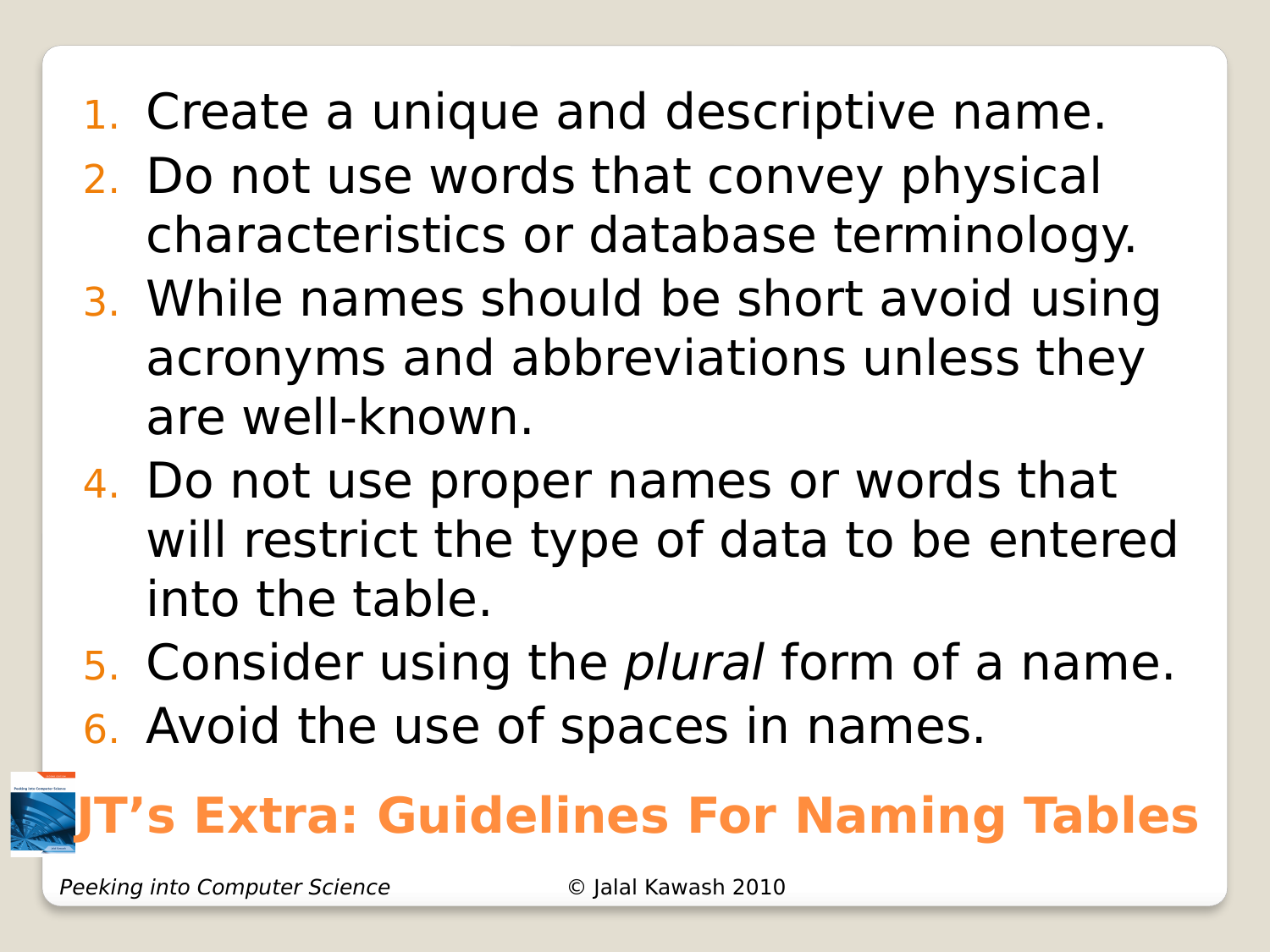

Create a unique and descriptive name.
Do not use words that convey physical characteristics or database terminology.
While names should be short avoid using acronyms and abbreviations unless they are well-known.
Do not use proper names or words that will restrict the type of data to be entered into the table.
Consider using the plural form of a name.
Avoid the use of spaces in names.
JT’s Extra: Guidelines For Naming Tables